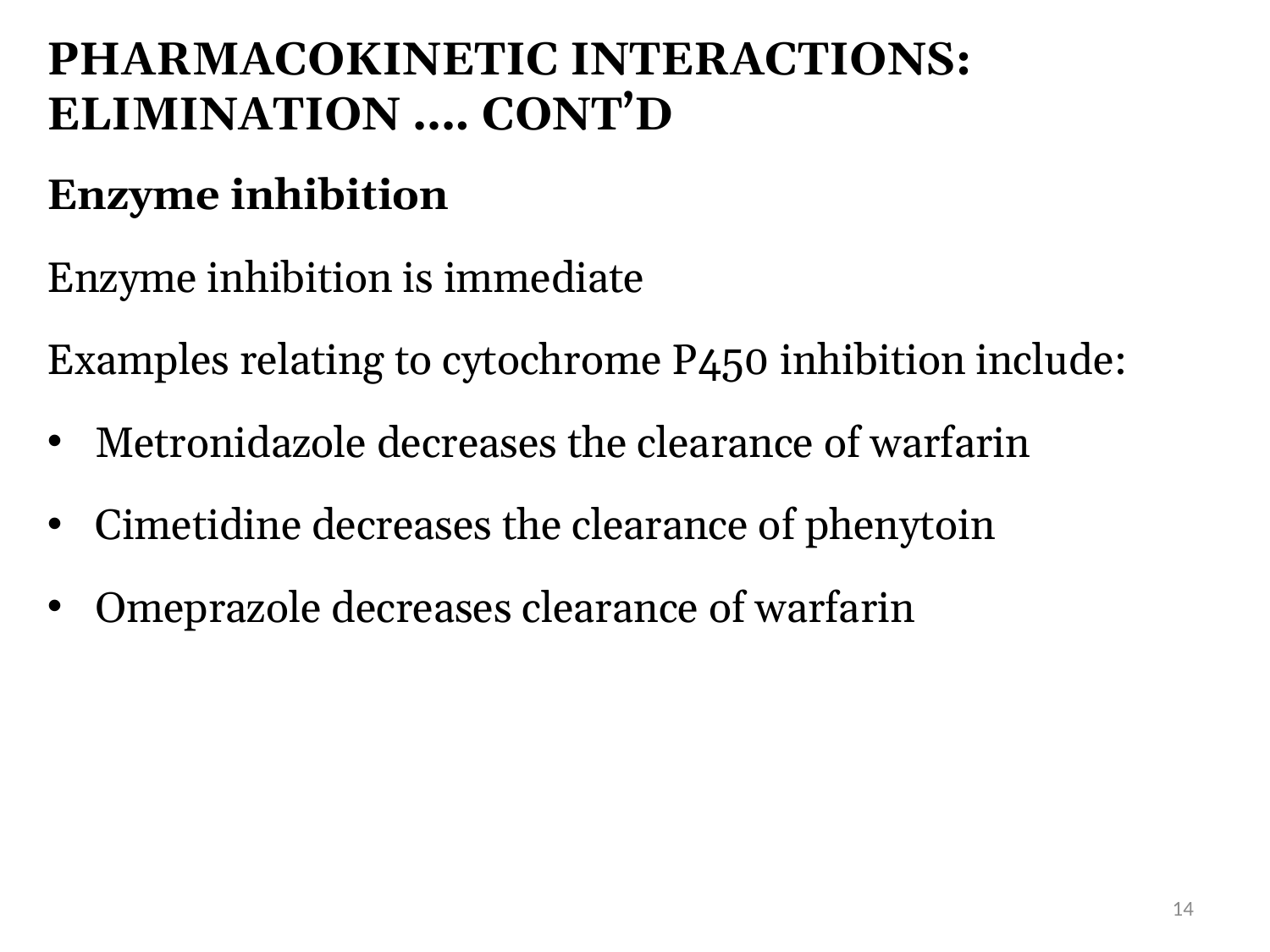

PHARMACOKINETIC INTERACTIONS: ELIMINATION …. CONT’D
Enzyme inhibition
Enzyme inhibition is immediate
Examples relating to cytochrome P450 inhibition include:
Metronidazole decreases the clearance of warfarin
Cimetidine decreases the clearance of phenytoin
Omeprazole decreases clearance of warfarin
14